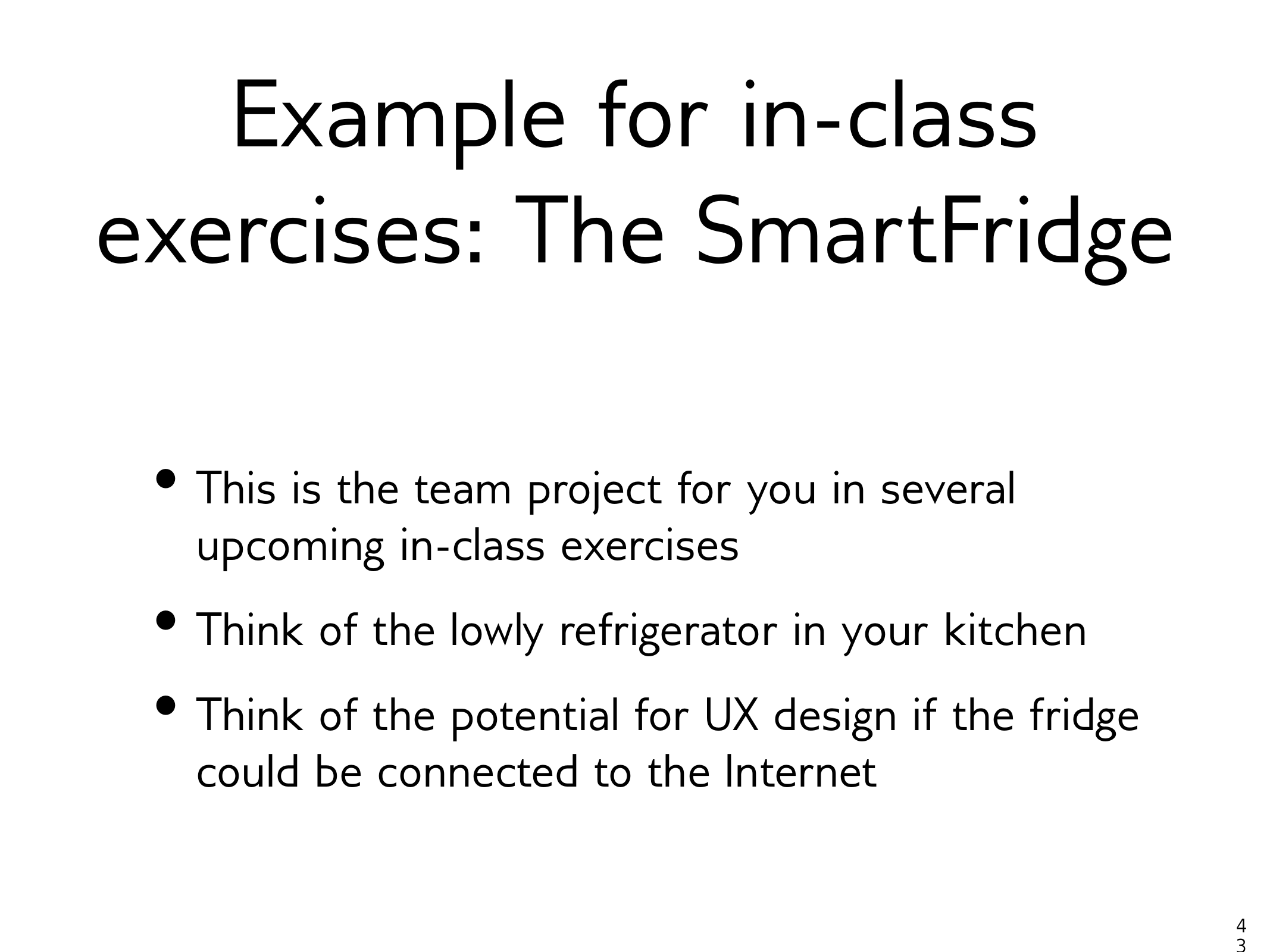

# Example for in-class exercises: The SmartFridge
This is the team project for you in several upcoming in-class exercises
Think of the lowly refrigerator in your kitchen
Think of the potential for UX design if the fridge could be connected to the Internet
43